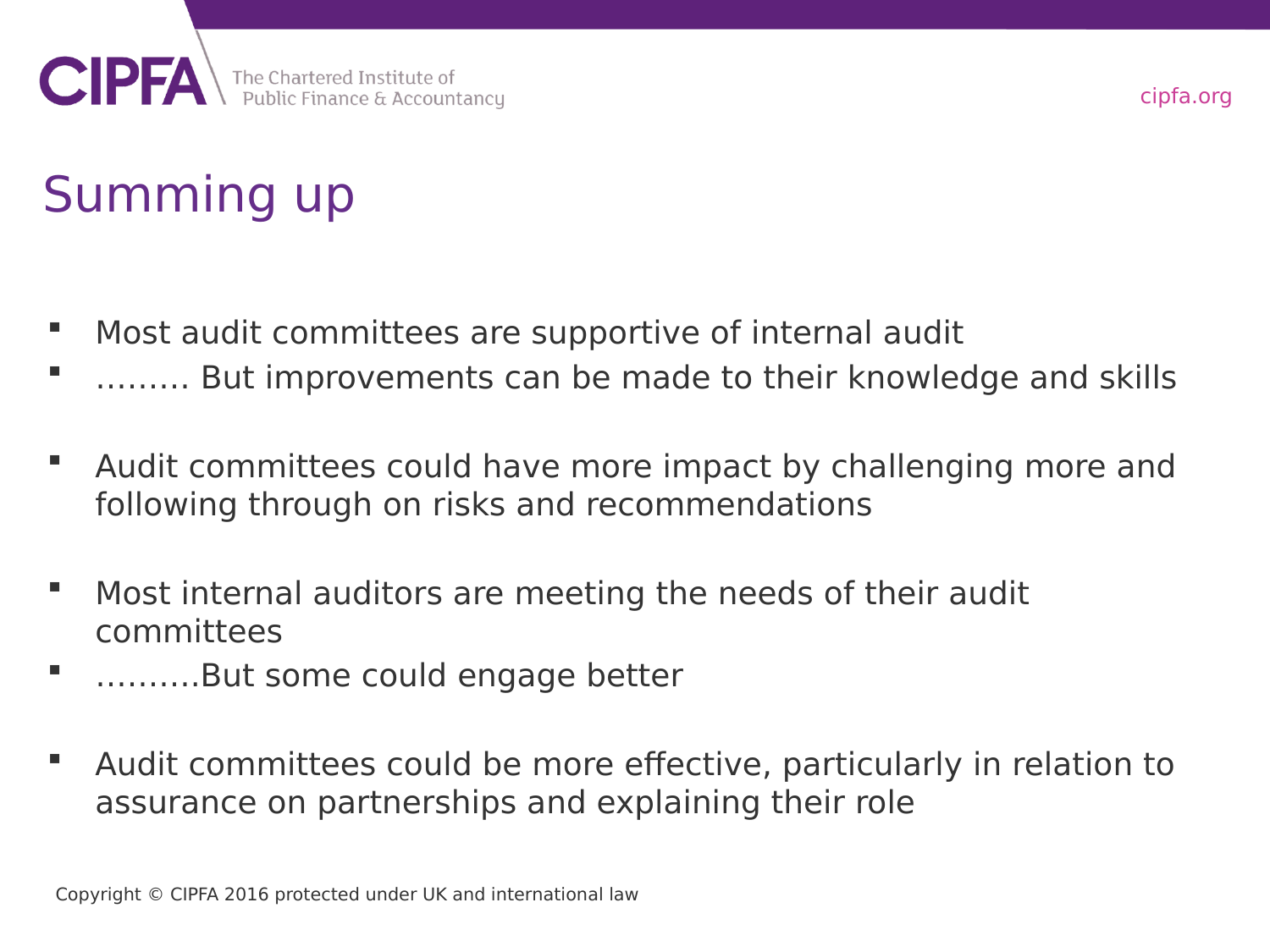

# Summing up
Most audit committees are supportive of internal audit
……… But improvements can be made to their knowledge and skills

Audit committees could have more impact by challenging more and following through on risks and recommendations

Most internal auditors are meeting the needs of their audit committees
……….But some could engage better

Audit committees could be more effective, particularly in relation to assurance on partnerships and explaining their role
Copyright © CIPFA 2016 protected under UK and international law